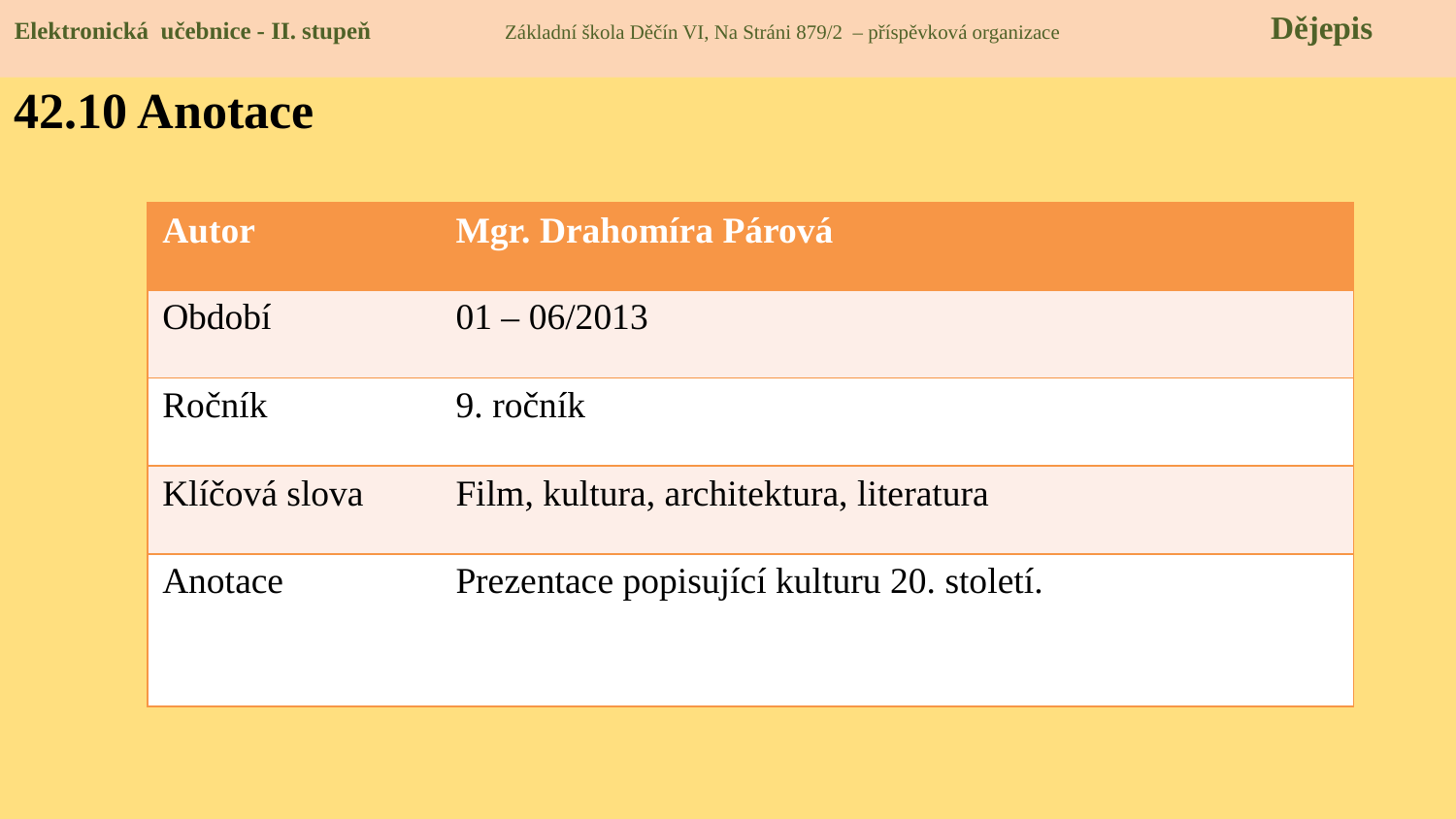

Elektronická  učebnice - II. stupeň                      Základní škola Děčín VI, Na Stráni 879/2  – příspěvková organizace                       	                  Dějepis

42.10 Anotace
| Autor | Mgr. Drahomíra Párová |
| --- | --- |
| Období | 01 – 06/2013 |
| Ročník | 9. ročník |
| Klíčová slova | Film, kultura, architektura, literatura |
| Anotace | Prezentace popisující kulturu 20. století. |